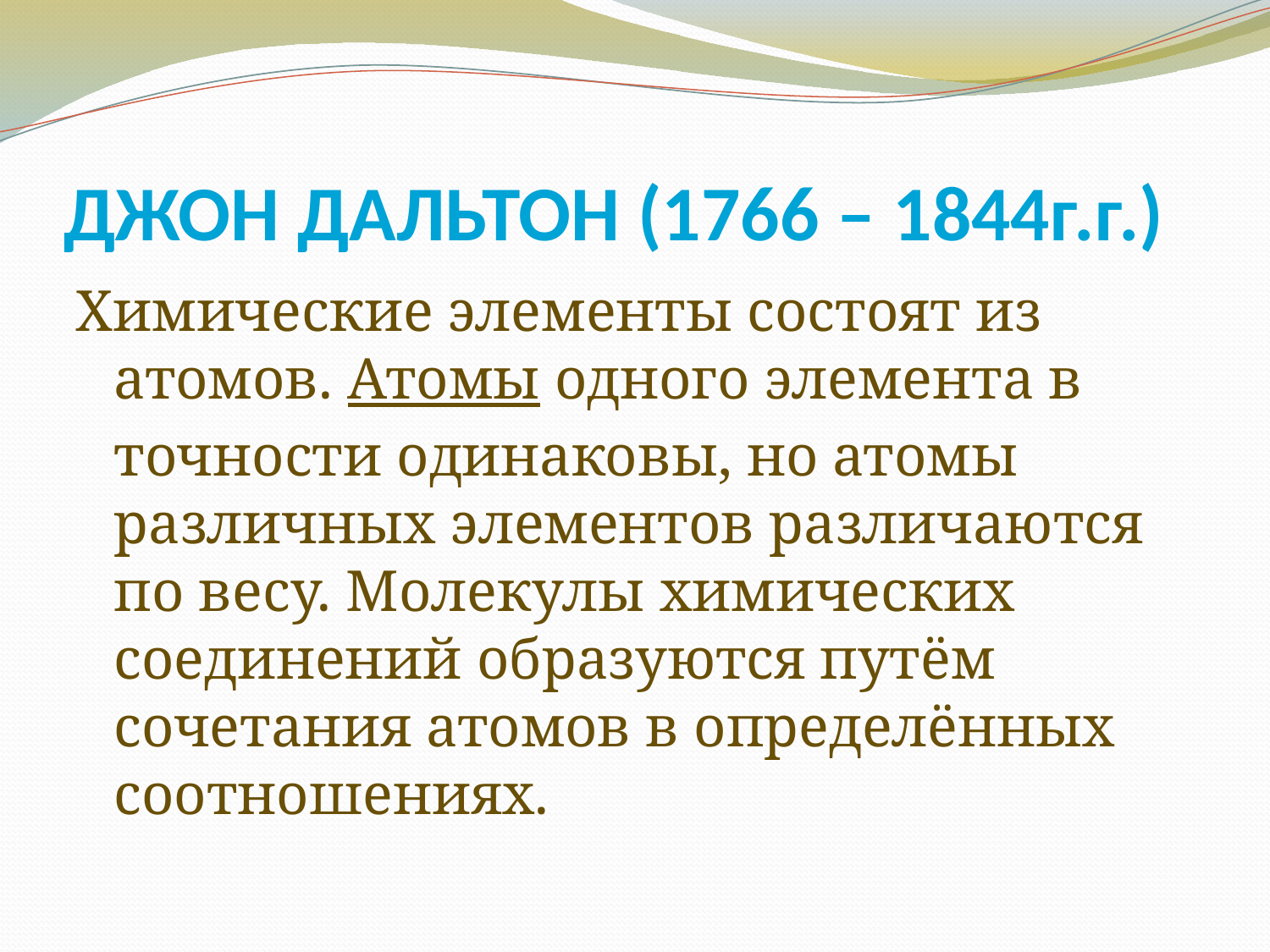

# ДЖОН ДАЛЬТОН (1766 – 1844г.г.)
Химические элементы состоят из атомов. Атомы одного элемента в точности одинаковы, но атомы различных элементов различаются по весу. Молекулы химических соединений образуются путём сочетания атомов в определённых  соотношениях.